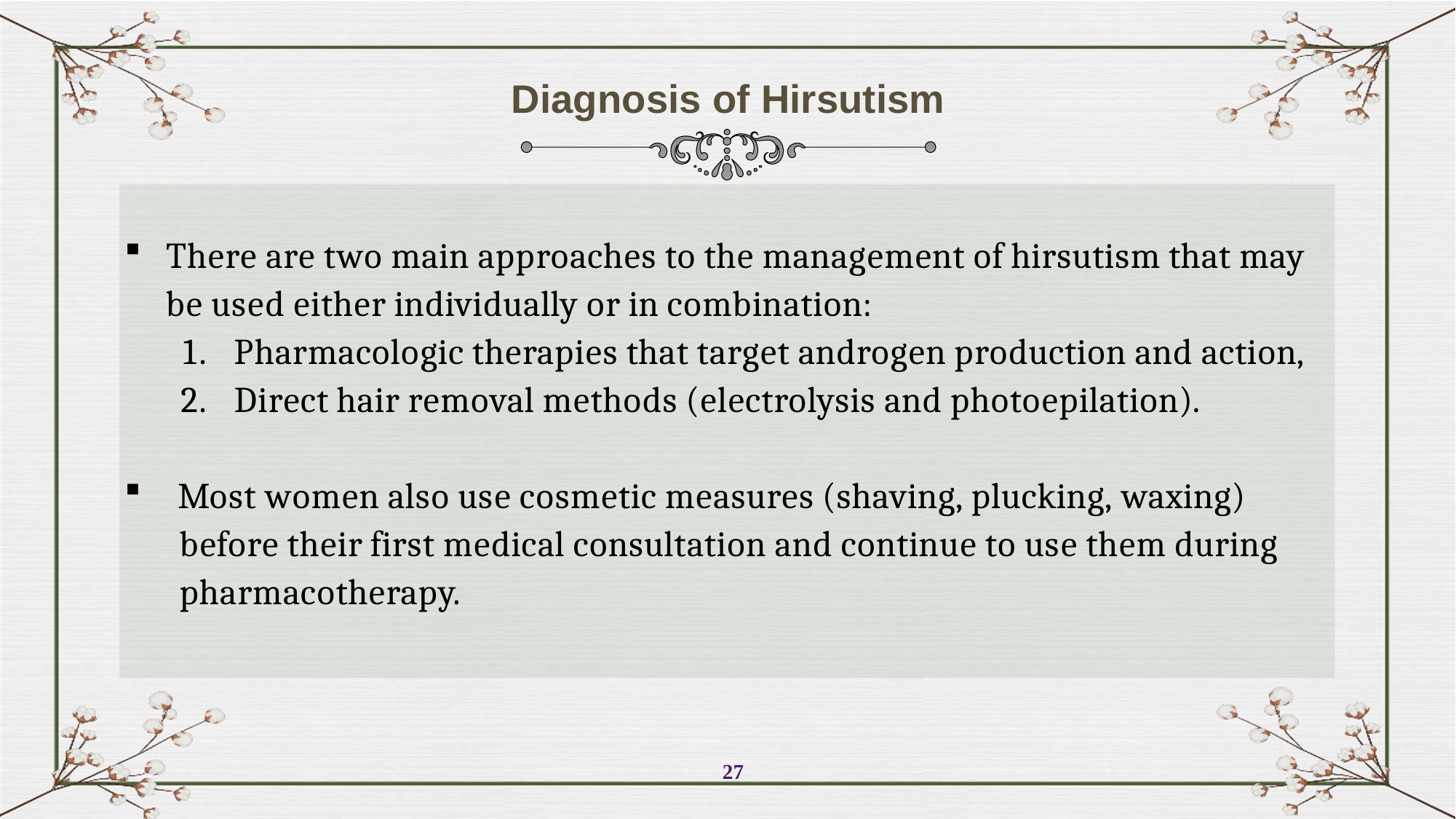

Diagnosis of Hirsutism

There are two main approaches to the management of hirsutism that may be used either individually or in combination:
Pharmacologic therapies that target androgen production and action,
Direct hair removal methods (electrolysis and photoepilation).

Most women also use cosmetic measures (shaving, plucking, waxing) before their first medical consultation and continue to use them during pharmacotherapy.

27